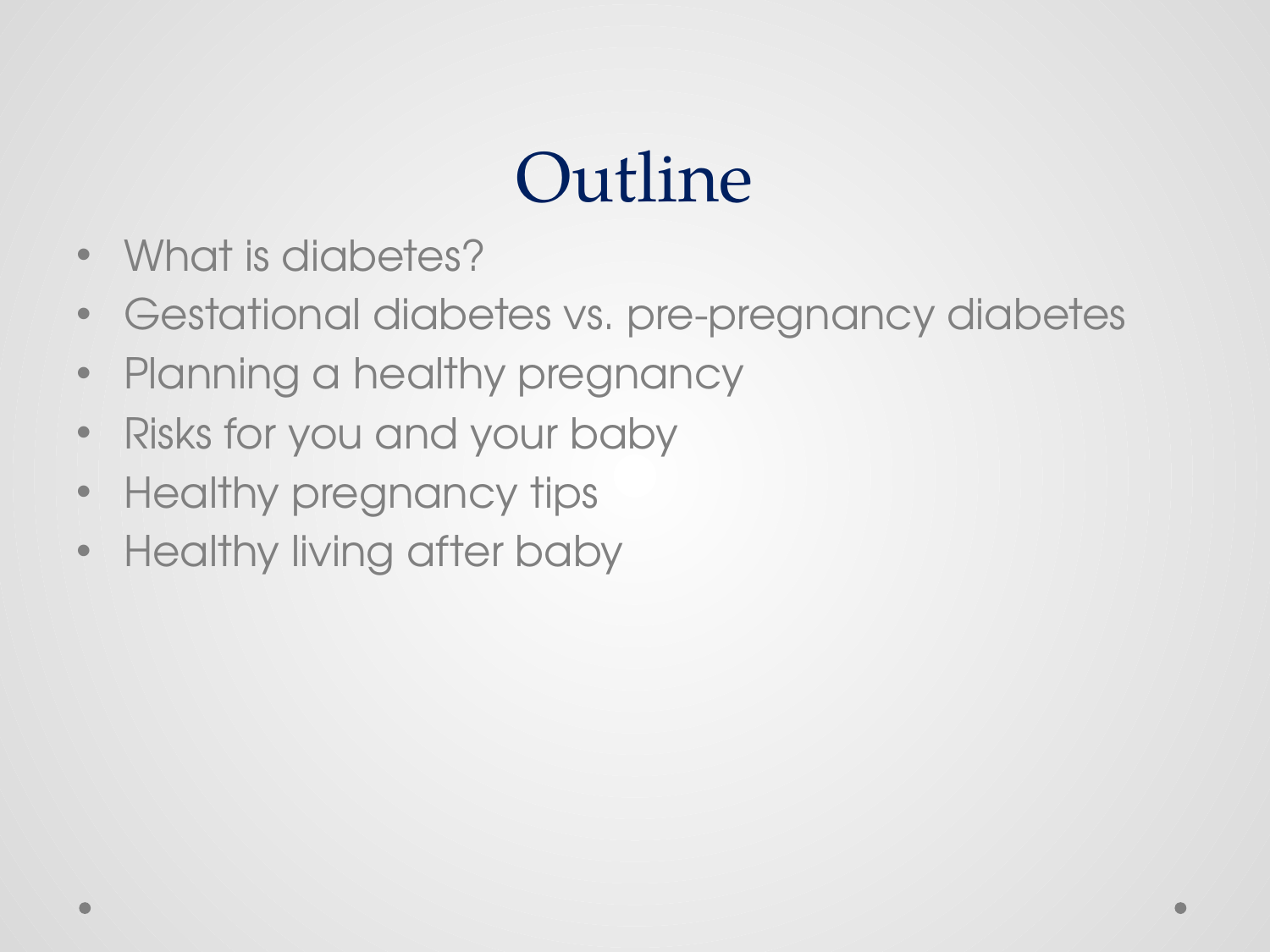

# Outline
What is diabetes?
Gestational diabetes vs. pre-pregnancy diabetes
Planning a healthy pregnancy
Risks for you and your baby
Healthy pregnancy tips
Healthy living after baby